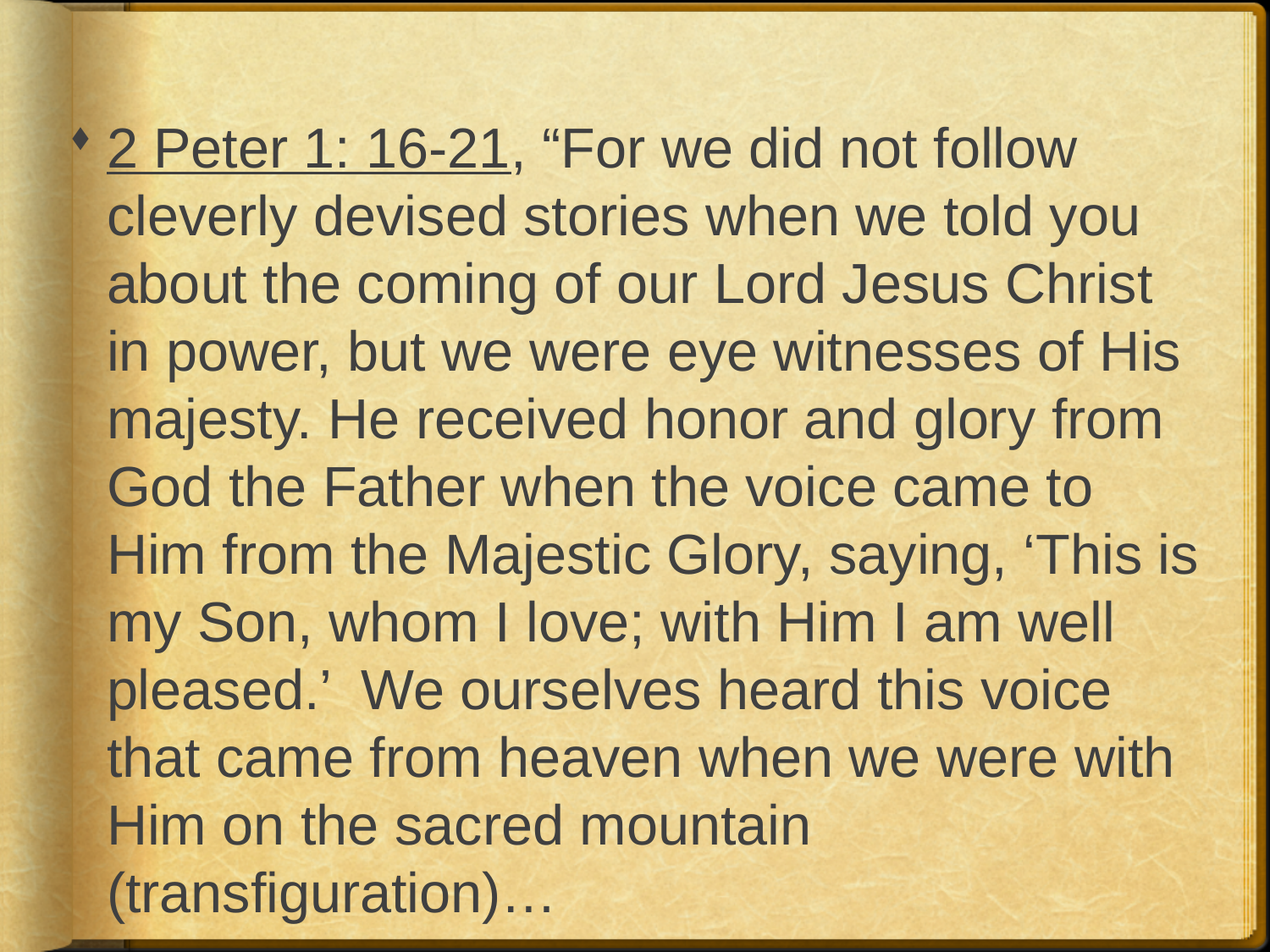

2 Peter 1: 16-21, “For we did not follow cleverly devised stories when we told you about the coming of our Lord Jesus Christ in power, but we were eye witnesses of His majesty. He received honor and glory from God the Father when the voice came to Him from the Majestic Glory, saying, ‘This is my Son, whom I love; with Him I am well pleased.’  We ourselves heard this voice that came from heaven when we were with Him on the sacred mountain (transfiguration)…